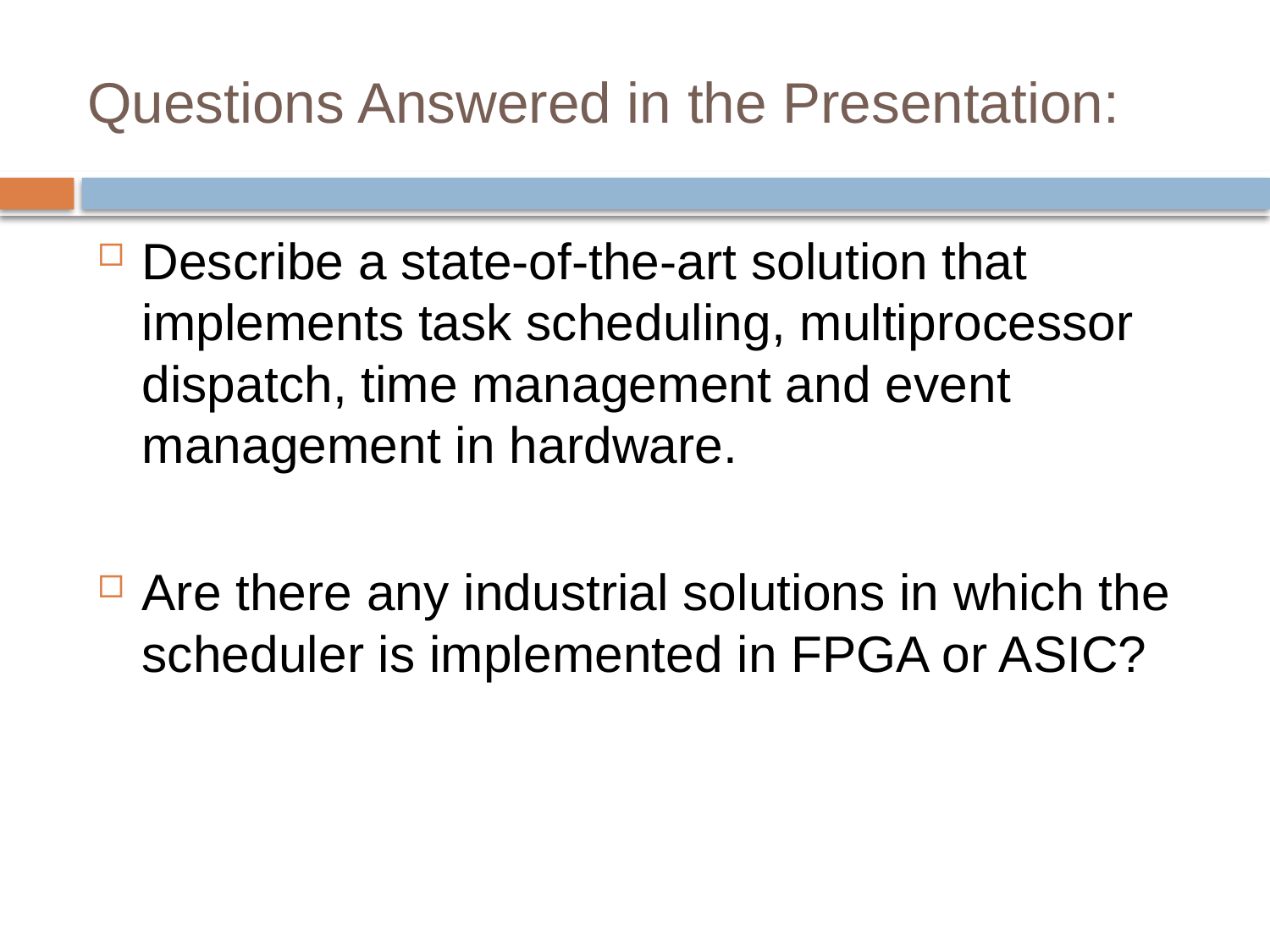

# Questions Answered in the Presentation:
Describe a state-of-the-art solution that implements task scheduling, multiprocessor dispatch, time management and event management in hardware.

Are there any industrial solutions in which the scheduler is implemented in FPGA or ASIC?